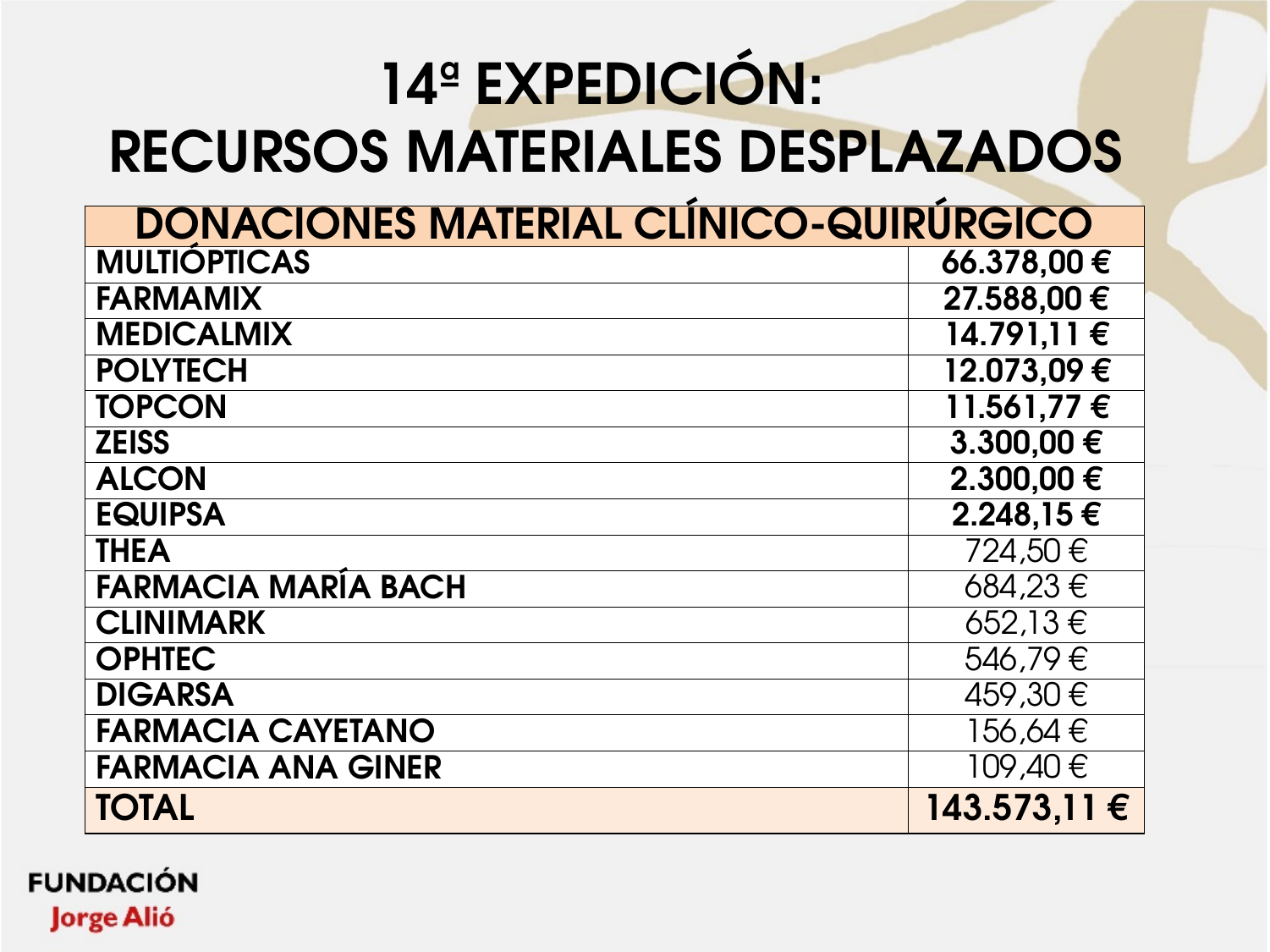

# 14ª EXPEDICIÓN: RECURSOS MATERIALES DESPLAZADOS
| DONACIONES MATERIAL CLÍNICO-QUIRÚRGICO |  |
| --- | --- |
| MULTIÓPTICAS | 66.378,00 € |
| FARMAMIX | 27.588,00 € |
| MEDICALMIX | 14.791,11 € |
| POLYTECH | 12.073,09 € |
| TOPCON | 11.561,77 € |
| ZEISS | 3.300,00 € |
| ALCON | 2.300,00 € |
| EQUIPSA | 2.248,15 € |
| THEA | 724,50 € |
| FARMACIA MARÍA BACH | 684,23 € |
| CLINIMARK | 652,13 € |
| OPHTEC | 546,79 € |
| DIGARSA | 459,30 € |
| FARMACIA CAYETANO | 156,64 € |
| FARMACIA ANA GINER | 109,40 € |
| TOTAL | 143.573,11 € |